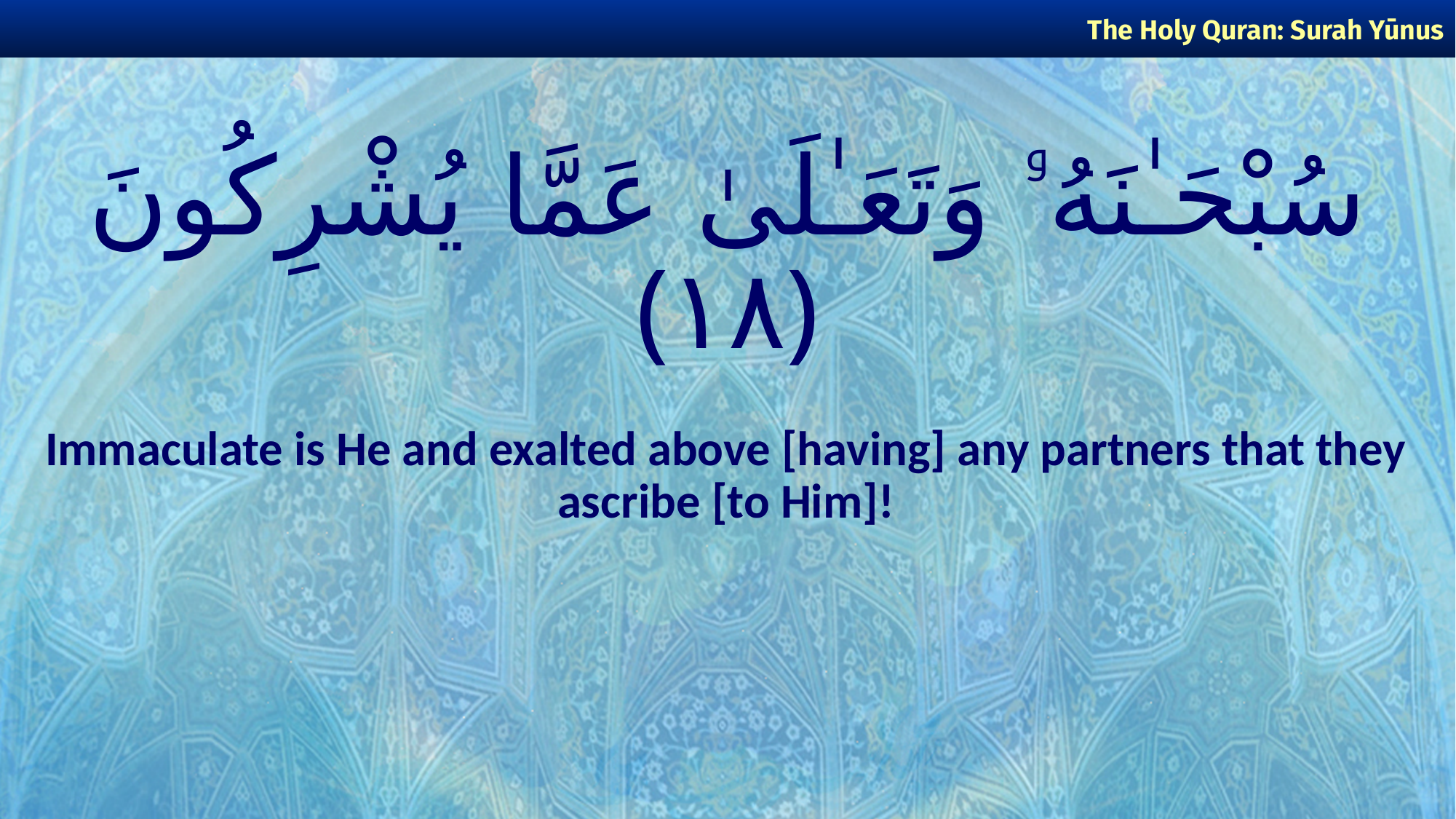

The Holy Quran: Surah Yūnus
# سُبْحَـٰنَهُۥ وَتَعَـٰلَىٰ عَمَّا يُشْرِكُونَ ﴿١٨﴾
Immaculate is He and exalted above [having] any partners that they ascribe [to Him]!